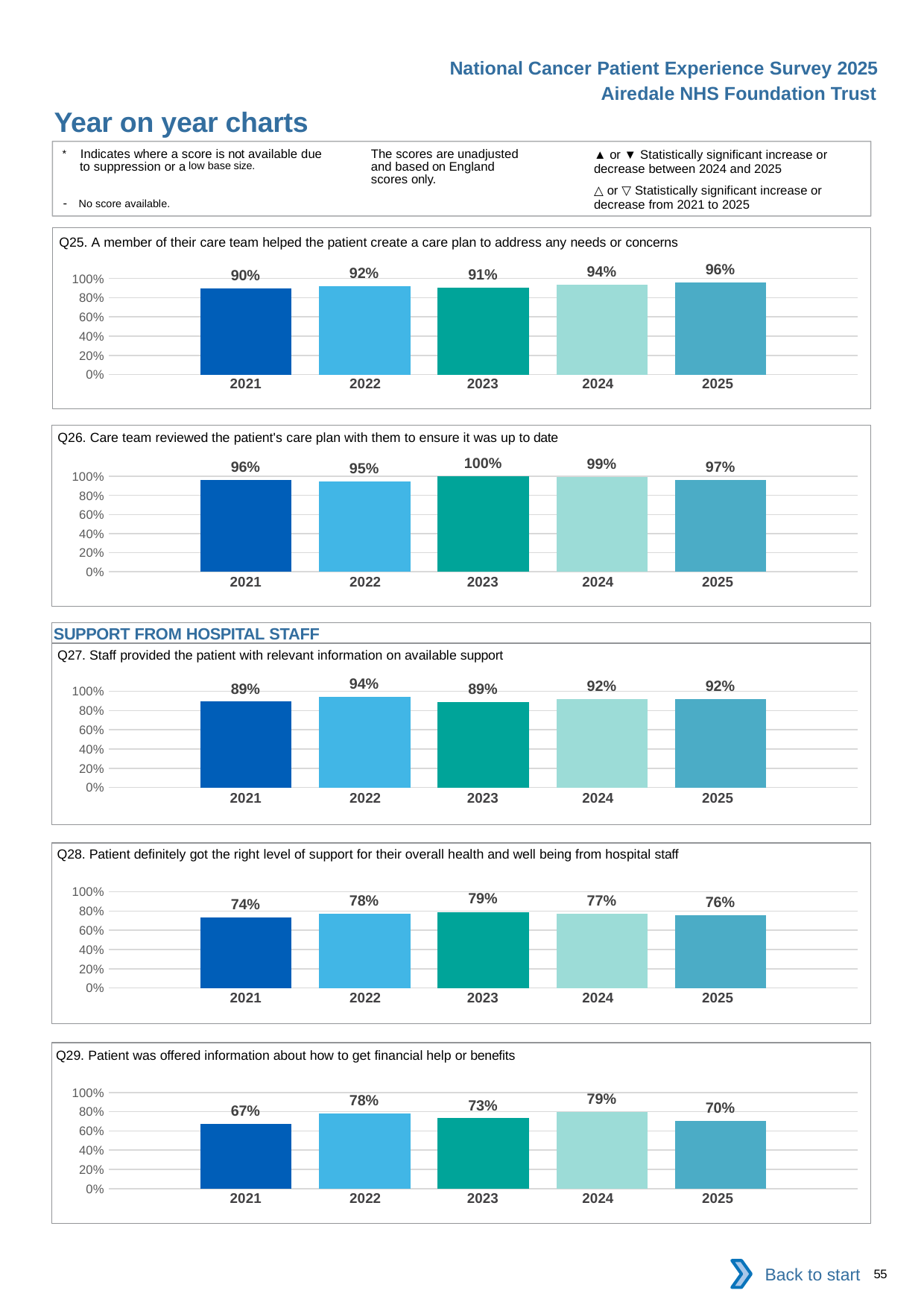

National Cancer Patient Experience Survey 2025
Airedale NHS Foundation Trust
Year on year charts (5)

The scores are unadjusted and based on England scores only.
*  Indicates where a score is not available due to suppression or a low base size.
- No score available.
▲ or ▼ Statistically significant increase or decrease between 2024 and 2025
△ or ▽ Statistically significant increase or decrease from 2021 to 2025
Q25. A member of their care team helped the patient create a care plan to address any needs or concerns

### Chart

| Category | 2021 | 2022 | 2023 | 2024 | 2025 |
|---|---|---|---|---|---|
| Category 1 | 0.8974359 | 0.9185185 | 0.9053255 | 0.9371069 | 0.9555556 |
| 2021 | 2022 | 2023 | 2024 | 2025 |
| --- | --- | --- | --- | --- |
|  |  |  |  |  |
Q26. Care team reviewed the patient's care plan with them to ensure it was up to date

### Chart

| Category | 2021 | 2022 | 2023 | 2024 | 2025 |
|---|---|---|---|---|---|
| Category 1 | 0.9625 | 0.9479167 | 1.0 | 0.9918699 | 0.965035 |
| 2021 | 2022 | 2023 | 2024 | 2025 |
| --- | --- | --- | --- | --- |
|  |  |  |  |  |
SUPPORT FROM HOSPITAL STAFF
Q27. Staff provided the patient with relevant information on available support

### Chart

| Category | 2021 | 2022 | 2023 | 2024 | 2025 |
|---|---|---|---|---|---|
| Category 1 | 0.8923077 | 0.9395349 | 0.8884615 | 0.9157088 | 0.9163637 |
| 2021 | 2022 | 2023 | 2024 | 2025 |
| --- | --- | --- | --- | --- |
|  |  |  |  |  |
Q28. Patient definitely got the right level of support for their overall health and well being from hospital staff

### Chart

| Category | 2021 | 2022 | 2023 | 2024 | 2025 |
|---|---|---|---|---|---|
| Category 1 | 0.7355372 | 0.7755905 | 0.7909968 | 0.7728707 | 0.7589286 |
| 2021 | 2022 | 2023 | 2024 | 2025 |
| --- | --- | --- | --- | --- |
|  |  |  |  |  |
Q29. Patient was offered information about how to get financial help or benefits

### Chart

| Category | 2021 | 2022 | 2023 | 2024 | 2025 |
|---|---|---|---|---|---|
| Category 1 | 0.6694215 | 0.7801418 | 0.7315436 | 0.7945206 | 0.7018633 |
| 2021 | 2022 | 2023 | 2024 | 2025 |
| --- | --- | --- | --- | --- |
|  |  |  |  |  |
Back to start

55